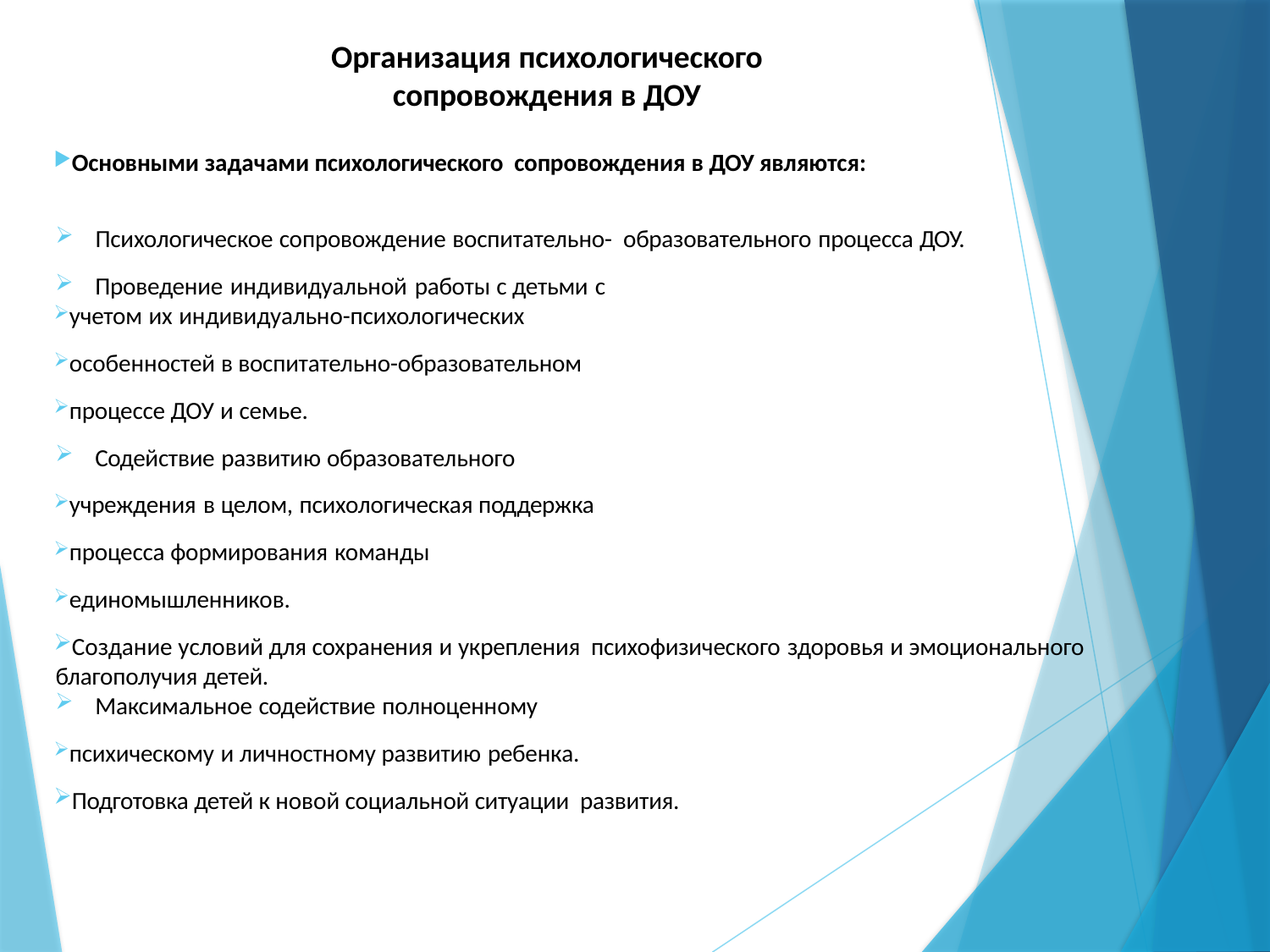

# Организация психологического
сопровождения в ДОУ
Основными задачами психологического  сопровождения в ДОУ являются:

Психологическое сопровождение воспитательно-  образовательного процесса ДОУ.
Проведение индивидуальной работы с детьми с
учетом их индивидуально-психологических
особенностей в воспитательно-образовательном
процессе ДОУ и семье.
Содействие развитию образовательного
учреждения в целом, психологическая поддержка
процесса формирования команды
единомышленников.
Создание условий для сохранения и укрепления  психофизического здоровья и эмоционального  благополучия детей.
Максимальное содействие полноценному
психическому и личностному развитию ребенка.
Подготовка детей к новой социальной ситуации  развития.